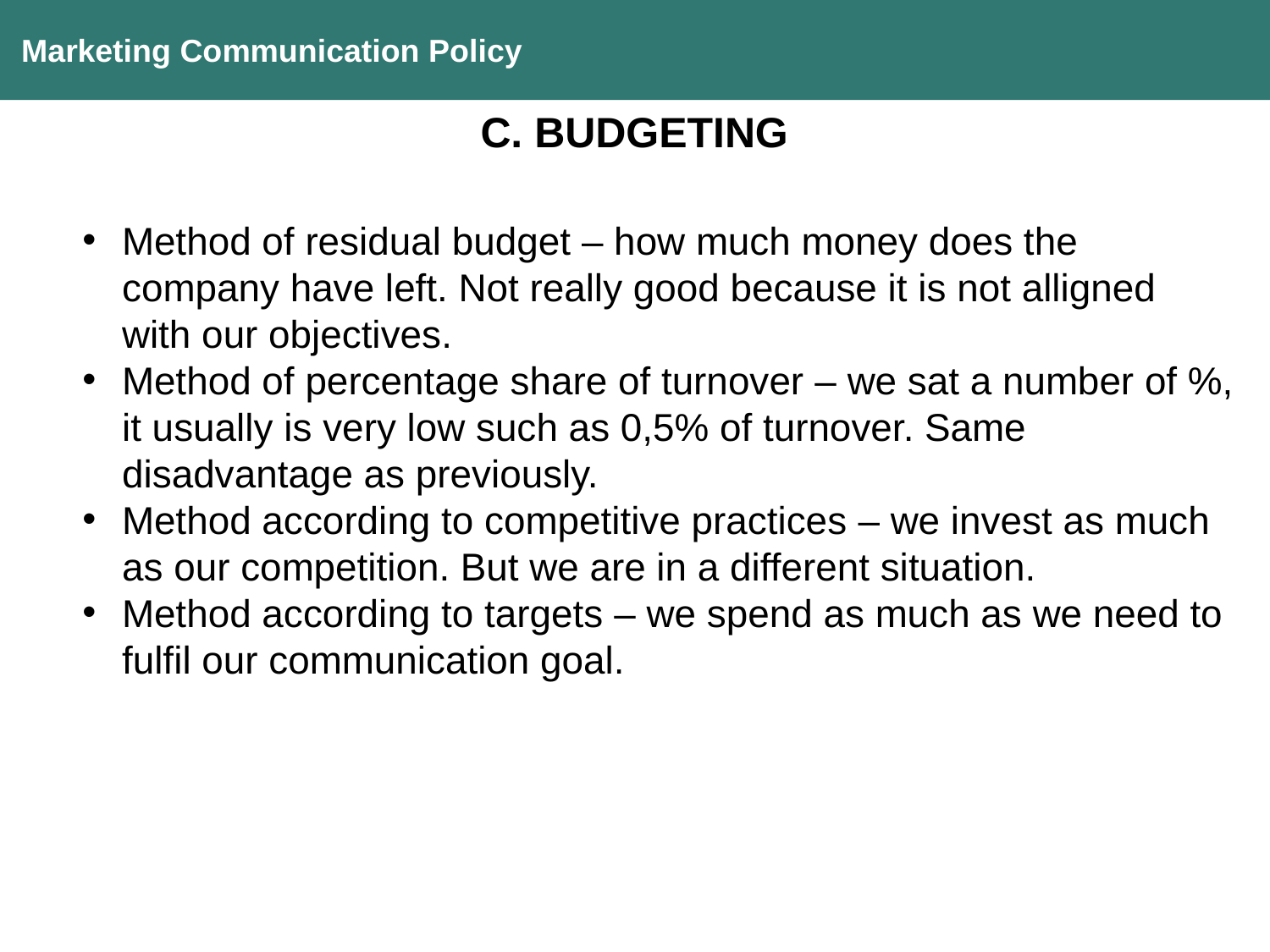

Marketing Communication Policy
C. BUDGETING
Method of residual budget – how much money does the company have left. Not really good because it is not alligned with our objectives.
Method of percentage share of turnover – we sat a number of %, it usually is very low such as 0,5% of turnover. Same disadvantage as previously.
Method according to competitive practices – we invest as much as our competition. But we are in a different situation.
Method according to targets – we spend as much as we need to fulfil our communication goal.